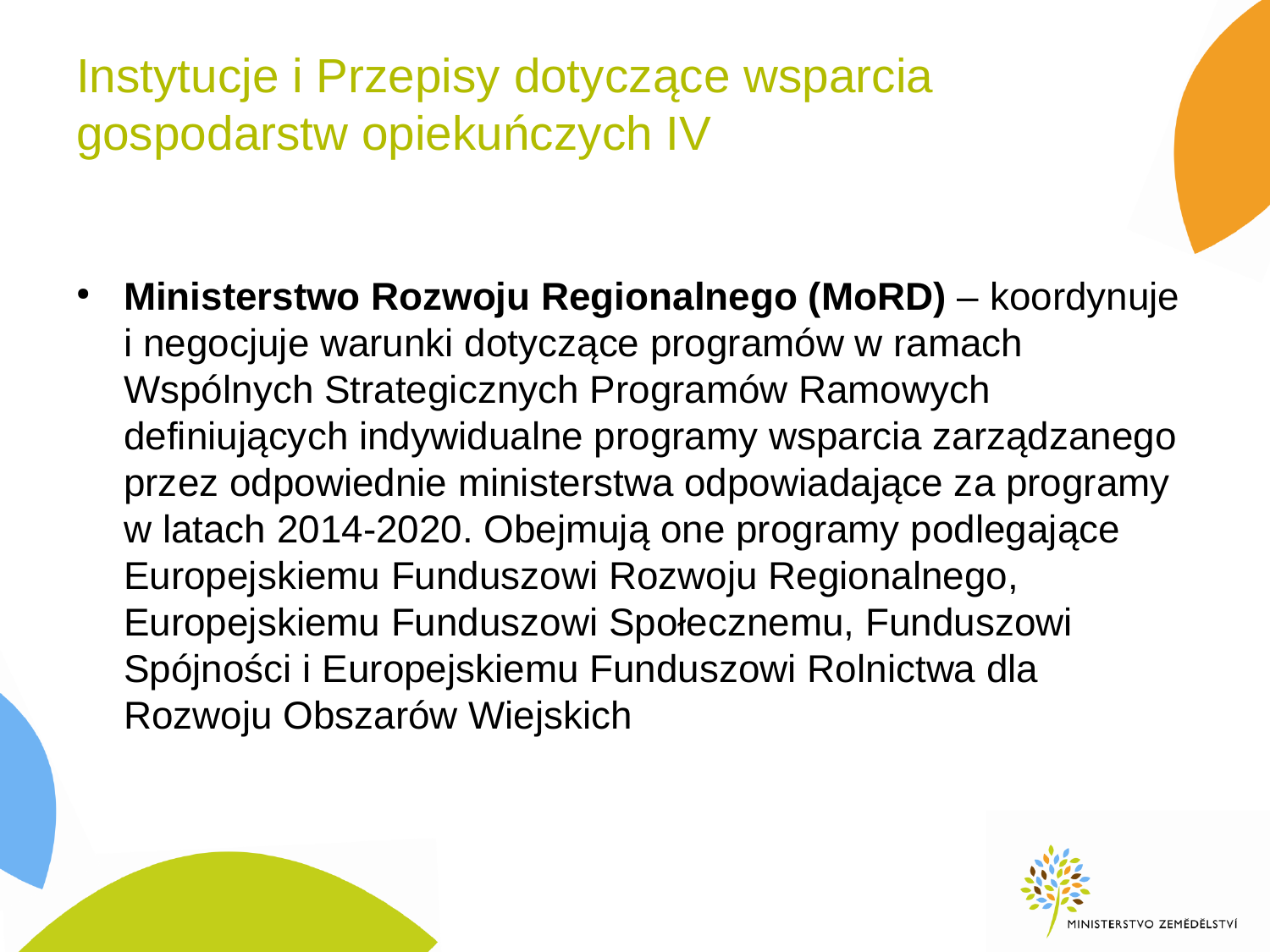

Instytucje i Przepisy dotyczące wsparcia gospodarstw opiekuńczych IV

Ministerstwo Rozwoju Regionalnego (MoRD) – koordynuje i negocjuje warunki dotyczące programów w ramach Wspólnych Strategicznych Programów Ramowych definiujących indywidualne programy wsparcia zarządzanego przez odpowiednie ministerstwa odpowiadające za programy w latach 2014-2020. Obejmują one programy podlegające Europejskiemu Funduszowi Rozwoju Regionalnego, Europejskiemu Funduszowi Społecznemu, Funduszowi Spójności i Europejskiemu Funduszowi Rolnictwa dla Rozwoju Obszarów Wiejskich